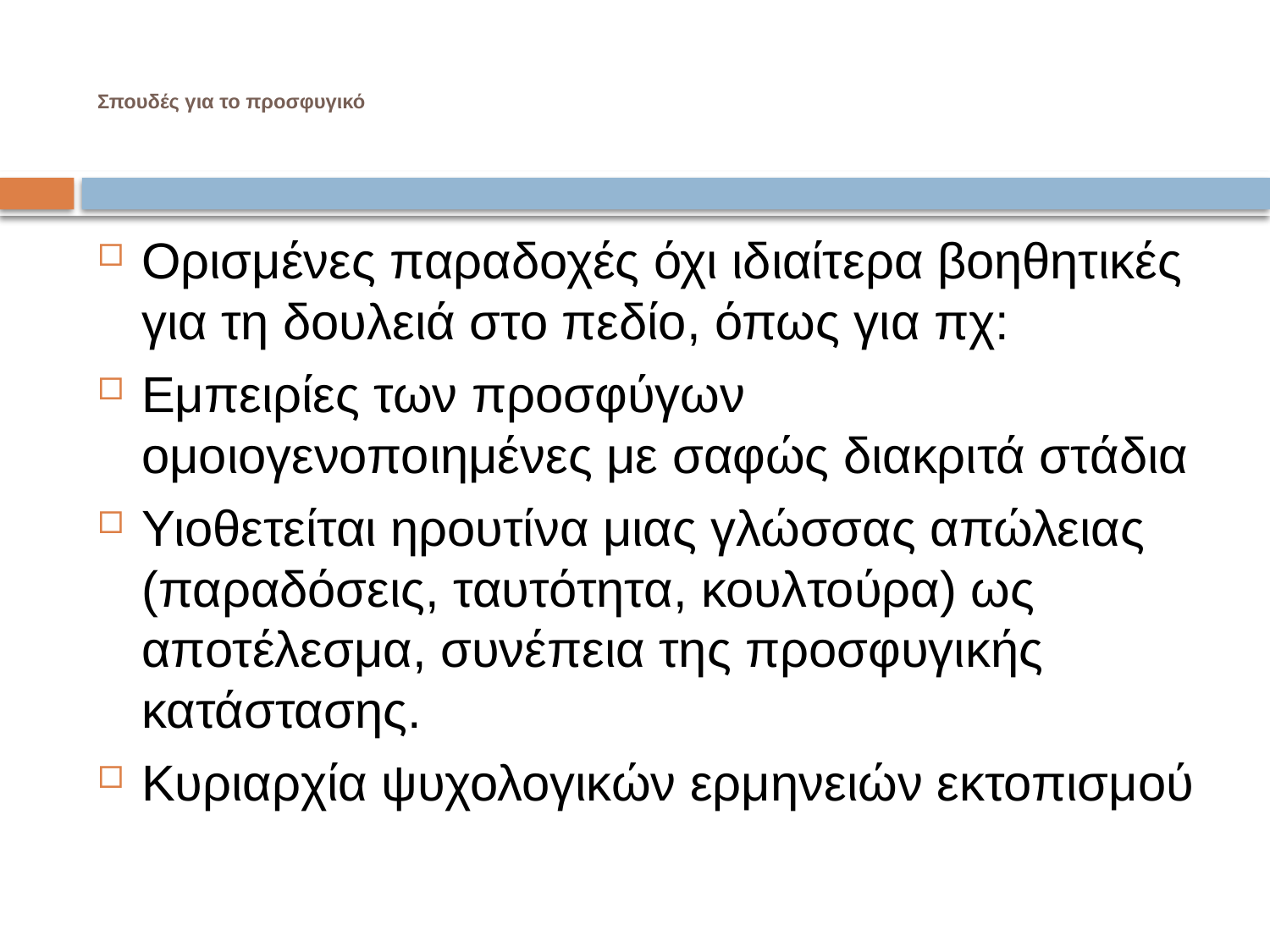

# Σπουδές για το προσφυγικό
Ορισμένες παραδοχές όχι ιδιαίτερα βοηθητικές για τη δουλειά στο πεδίο, όπως για πχ:
Εμπειρίες των προσφύγων ομοιογενοποιημένες με σαφώς διακριτά στάδια
Υιοθετείται ηρουτίνα μιας γλώσσας απώλειας (παραδόσεις, ταυτότητα, κουλτούρα) ως αποτέλεσμα, συνέπεια της προσφυγικής κατάστασης.
Κυριαρχία ψυχολογικών ερμηνειών εκτοπισμού